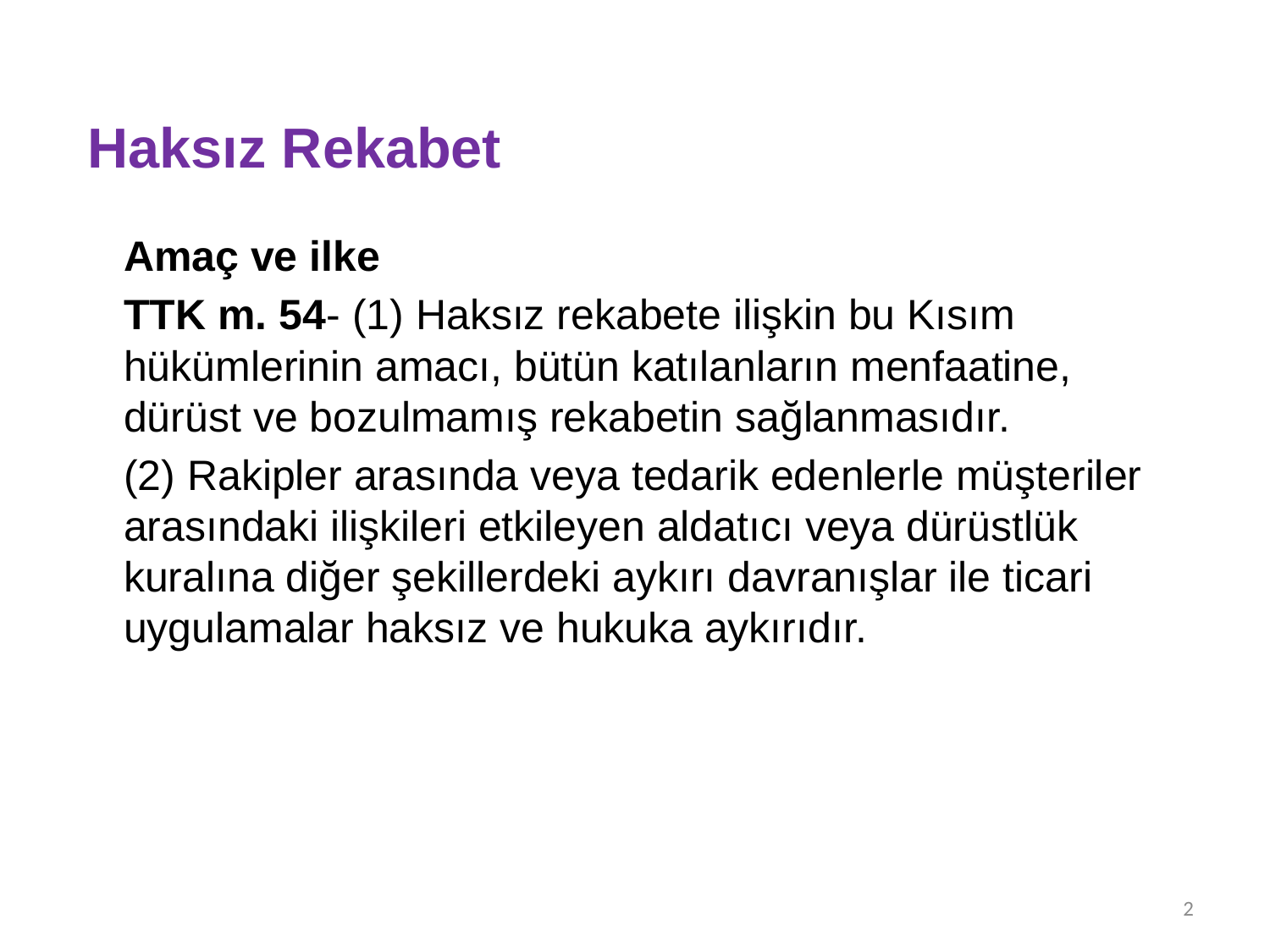

# Haksız Rekabet
	Amaç ve ilke
	TTK m. 54- (1) Haksız rekabete ilişkin bu Kısım hükümlerinin amacı, bütün katılanların menfaatine, dürüst ve bozulmamış rekabetin sağlanmasıdır.
	(2) Rakipler arasında veya tedarik edenlerle müşteriler arasındaki ilişkileri etkileyen aldatıcı veya dürüstlük kuralına diğer şekillerdeki aykırı davranışlar ile ticari uygulamalar haksız ve hukuka aykırıdır.

2